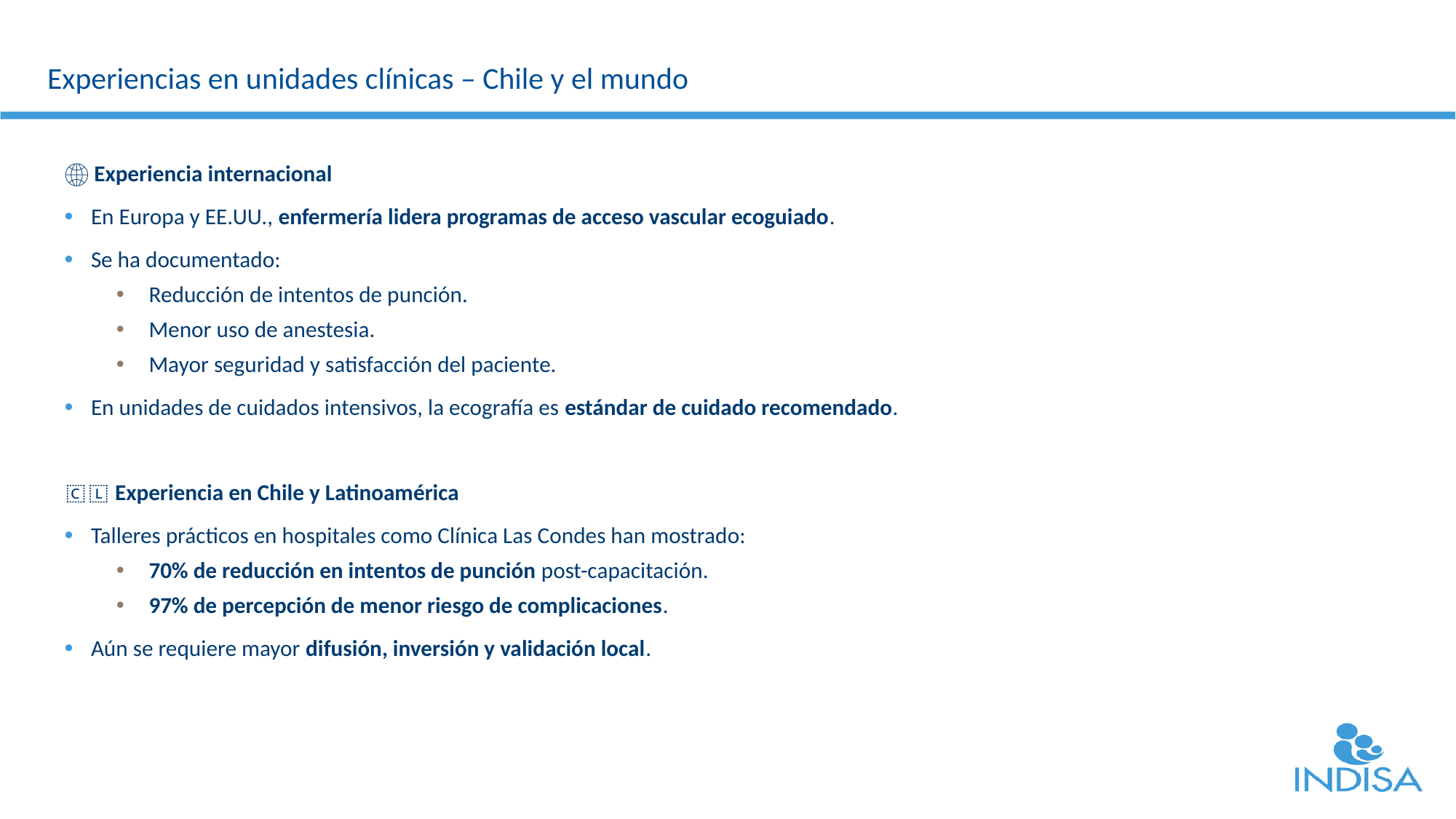

# Experiencias en unidades clínicas – Chile y el mundo
🌐 Experiencia internacional
En Europa y EE.UU., enfermería lidera programas de acceso vascular ecoguiado.
Se ha documentado:
Reducción de intentos de punción.
Menor uso de anestesia.
Mayor seguridad y satisfacción del paciente.
En unidades de cuidados intensivos, la ecografía es estándar de cuidado recomendado.

🇨🇱 Experiencia en Chile y Latinoamérica
Talleres prácticos en hospitales como Clínica Las Condes han mostrado:
70% de reducción en intentos de punción post-capacitación.
97% de percepción de menor riesgo de complicaciones.
Aún se requiere mayor difusión, inversión y validación local.